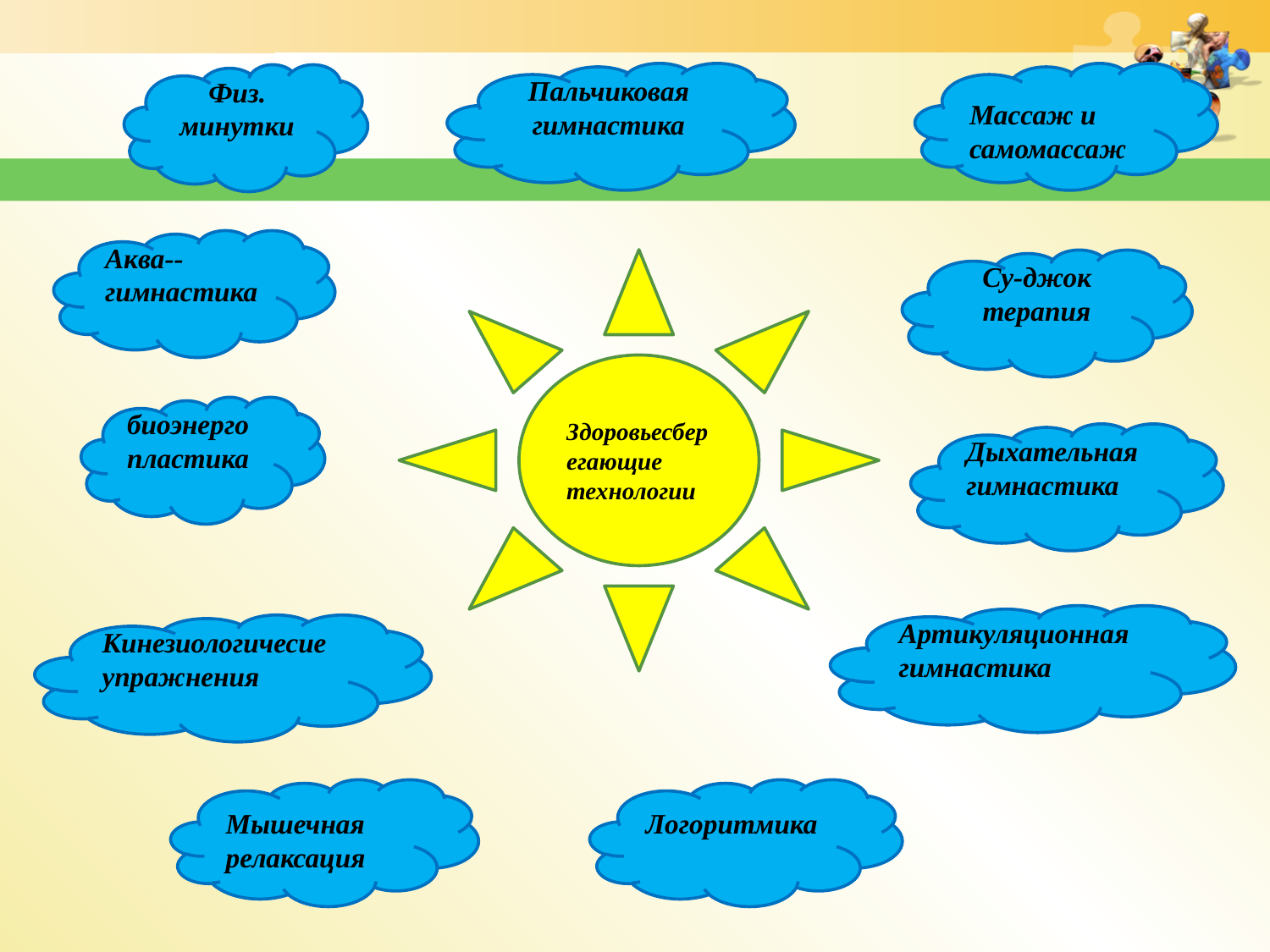

Пальчиковая гимнастика

Массаж и самомассаж

Физ. минутки

Аква--гимнастика

Здоровьесберегающие технологии
Су-джок терапия

биоэнергопластика

Дыхательная гимнастика

Артикуляционная гимнастика

Кинезиологичесие упражнения

Мышечная релаксация
Логоритмика